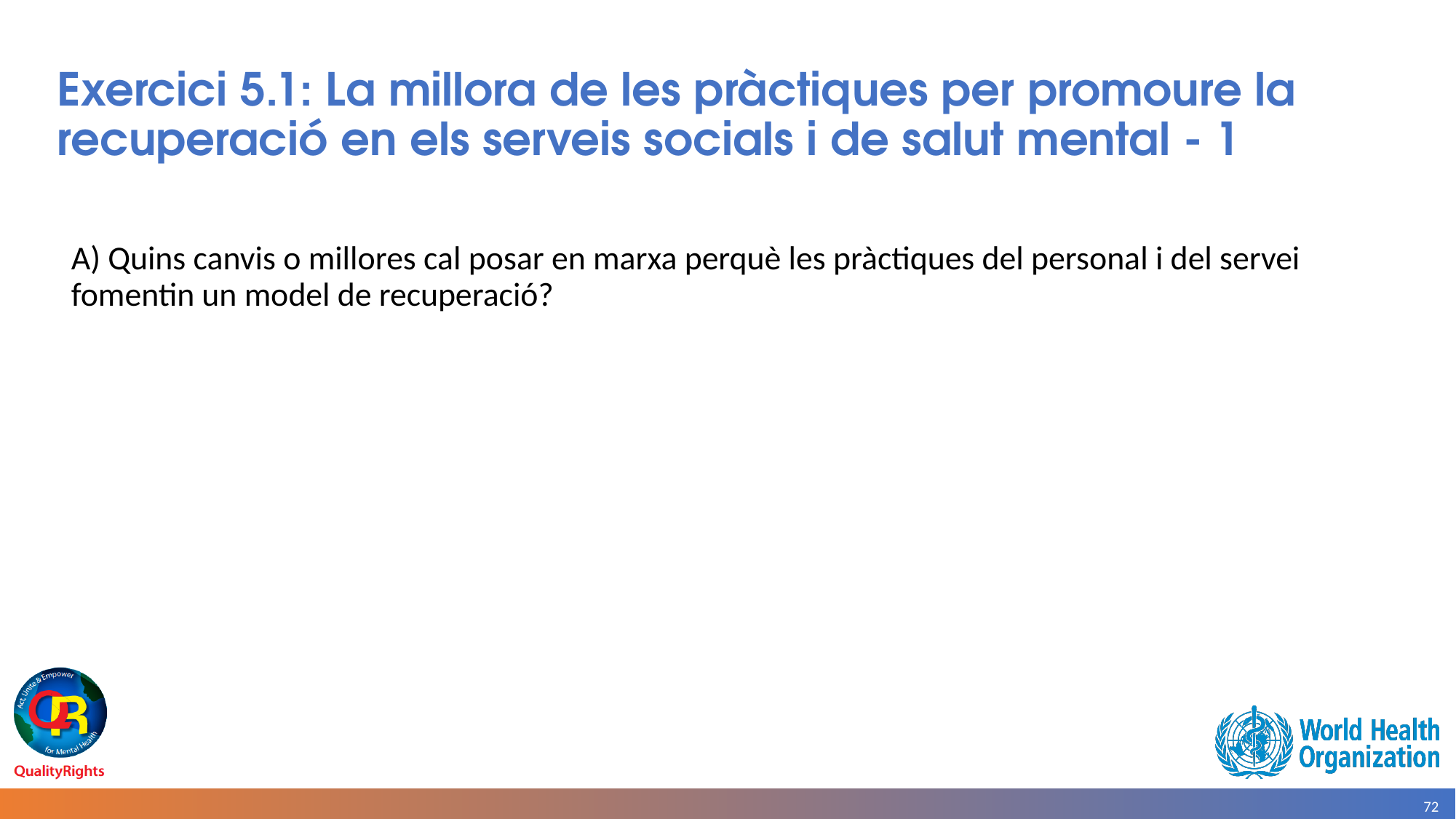

# Exercici 5.1: La millora de les pràctiques per promoure la recuperació en els serveis socials i de salut mental - 1

A) Quins canvis o millores cal posar en marxa perquè les pràctiques del personal i del servei fomentin un model de recuperació?